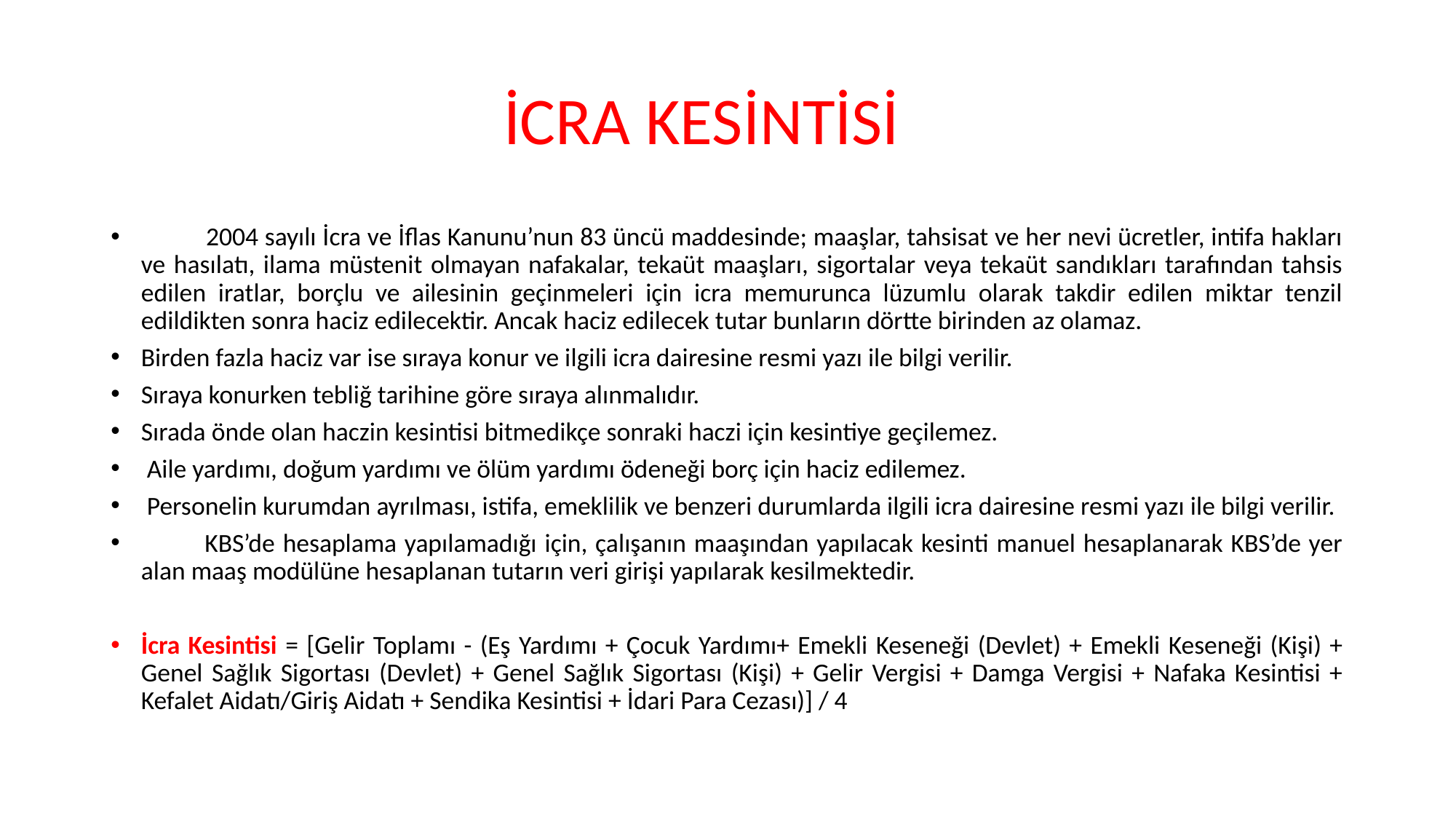

# İCRA KESİNTİSİ
          2004 sayılı İcra ve İflas Kanunu’nun 83 üncü maddesinde; maaşlar, tahsisat ve her nevi ücretler, intifa hakları ve hasılatı, ilama müstenit olmayan nafakalar, tekaüt maaşları, sigortalar veya tekaüt sandıkları tarafından tahsis edilen iratlar, borçlu ve ailesinin geçinmeleri için icra memurunca lüzumlu olarak takdir edilen miktar tenzil edildikten sonra haciz edilecektir. Ancak haciz edilecek tutar bunların dörtte birinden az olamaz.
Birden fazla haciz var ise sıraya konur ve ilgili icra dairesine resmi yazı ile bilgi verilir.
Sıraya konurken tebliğ tarihine göre sıraya alınmalıdır.
Sırada önde olan haczin kesintisi bitmedikçe sonraki haczi için kesintiye geçilemez.
 Aile yardımı, doğum yardımı ve ölüm yardımı ödeneği borç için haciz edilemez.
 Personelin kurumdan ayrılması, istifa, emeklilik ve benzeri durumlarda ilgili icra dairesine resmi yazı ile bilgi verilir.
        KBS’de hesaplama yapılamadığı için, çalışanın maaşından yapılacak kesinti manuel hesaplanarak KBS’de yer alan maaş modülüne hesaplanan tutarın veri girişi yapılarak kesilmektedir.

İcra Kesintisi = [Gelir Toplamı - (Eş Yardımı + Çocuk Yardımı+ Emekli Keseneği (Devlet) + Emekli Keseneği (Kişi) + Genel Sağlık Sigortası (Devlet) + Genel Sağlık Sigortası (Kişi) + Gelir Vergisi + Damga Vergisi + Nafaka Kesintisi + Kefalet Aidatı/Giriş Aidatı + Sendika Kesintisi + İdari Para Cezası)] / 4